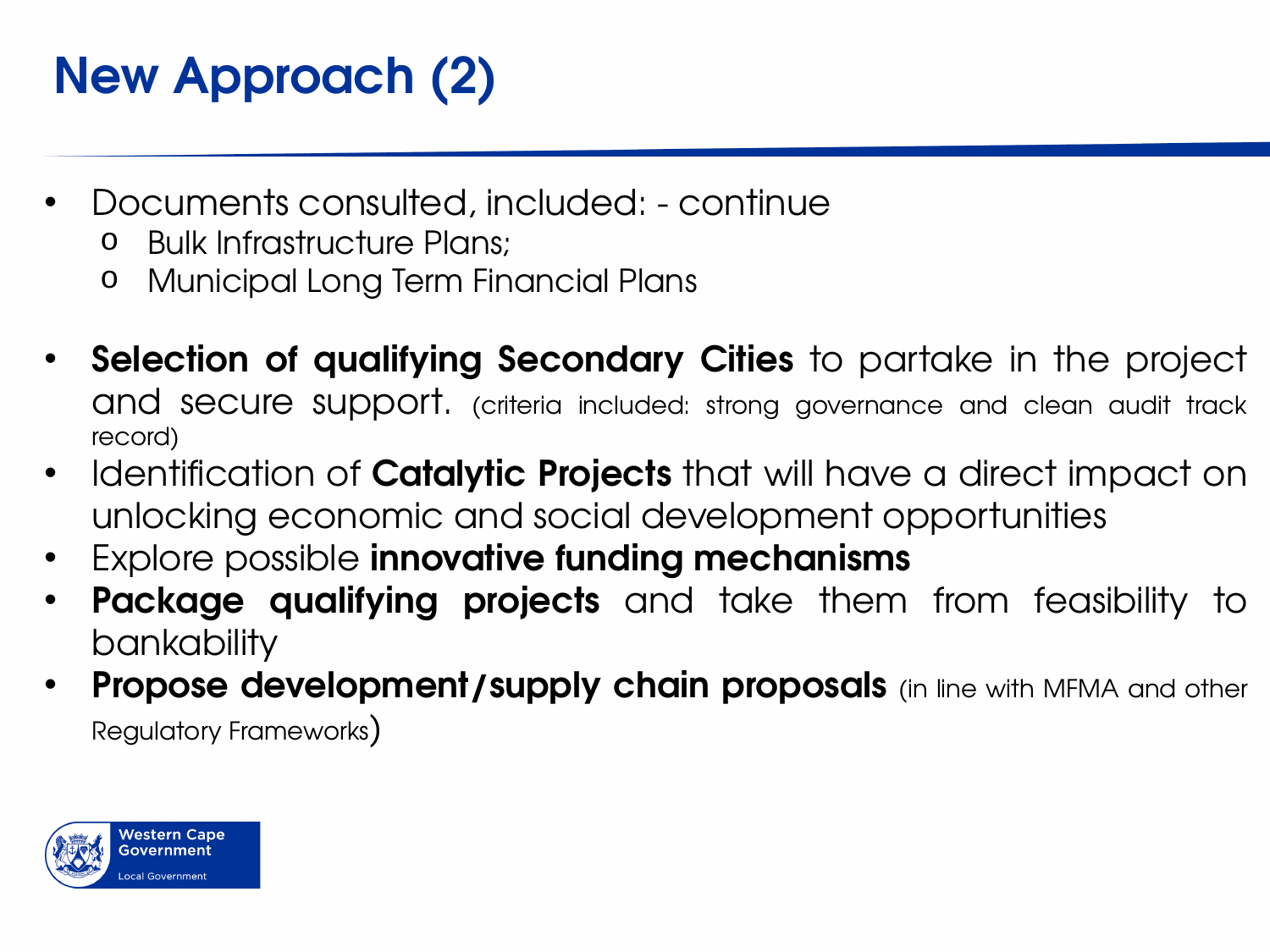

# New Approach (2)
Documents consulted, included: - continue
Bulk Infrastructure Plans;
Municipal Long Term Financial Plans

Selection of qualifying Secondary Cities to partake in the project and secure support. (criteria included: strong governance and clean audit track record)
Identification of Catalytic Projects that will have a direct impact on unlocking economic and social development opportunities
Explore possible innovative funding mechanisms
Package qualifying projects and take them from feasibility to bankability
Propose development/supply chain proposals (in line with MFMA and other Regulatory Frameworks)